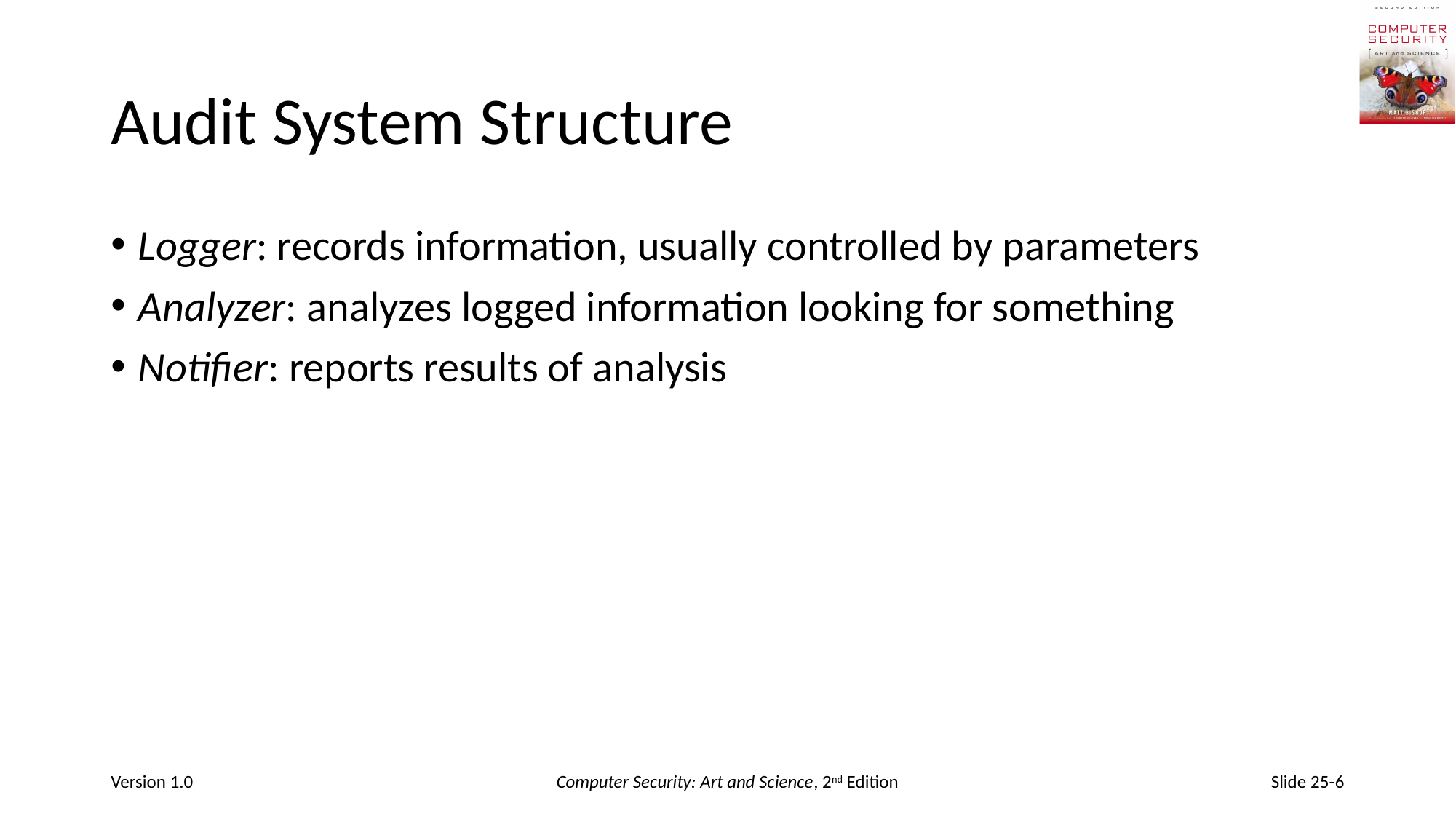

# Audit System Structure
Logger: records information, usually controlled by parameters
Analyzer: analyzes logged information looking for something
Notifier: reports results of analysis
Version 1.0
Computer Security: Art and Science, 2nd Edition
Slide 25-6